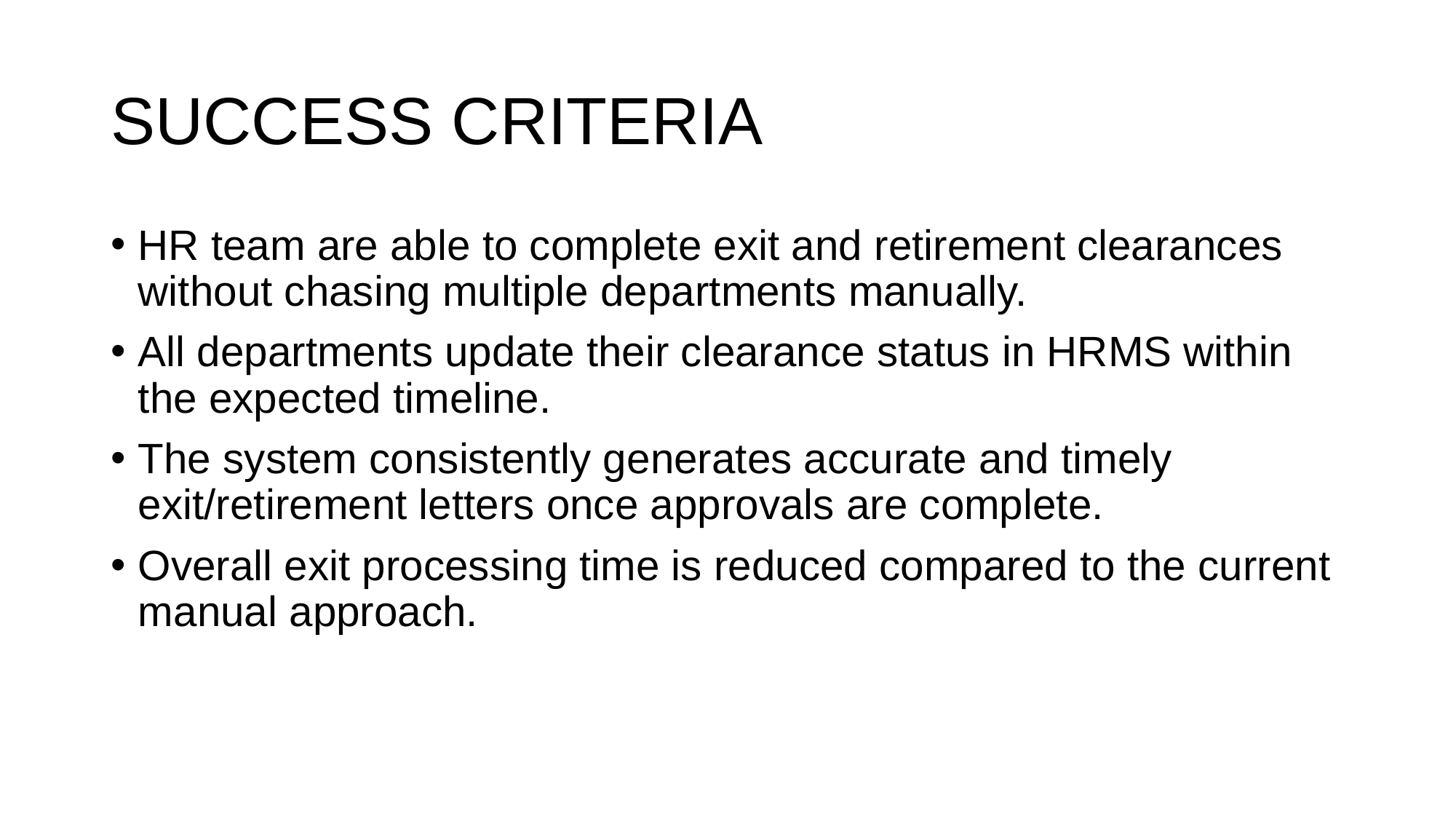

# SUCCESS CRITERIA
HR team are able to complete exit and retirement clearances without chasing multiple departments manually.
All departments update their clearance status in HRMS within the expected timeline.
The system consistently generates accurate and timely exit/retirement letters once approvals are complete.
Overall exit processing time is reduced compared to the current manual approach.